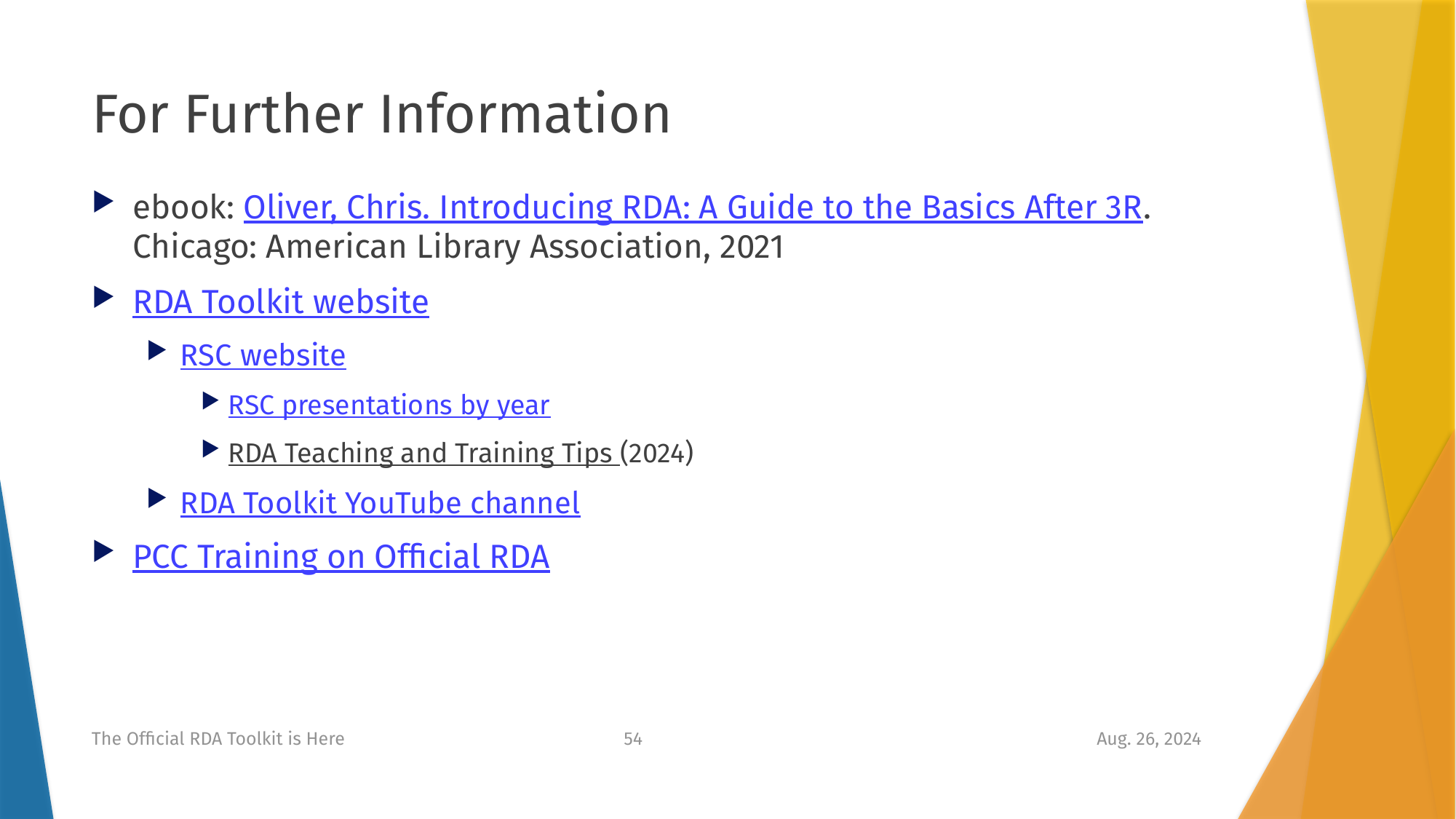

# For Further Information
ebook: Oliver, Chris. Introducing RDA: A Guide to the Basics After 3R. Chicago: American Library Association, 2021
RDA Toolkit website
RSC website
RSC presentations by year
RDA Teaching and Training Tips (2024)
RDA Toolkit YouTube channel
PCC Training on Official RDA

54
The Official RDA Toolkit is Here
Aug. 26, 2024